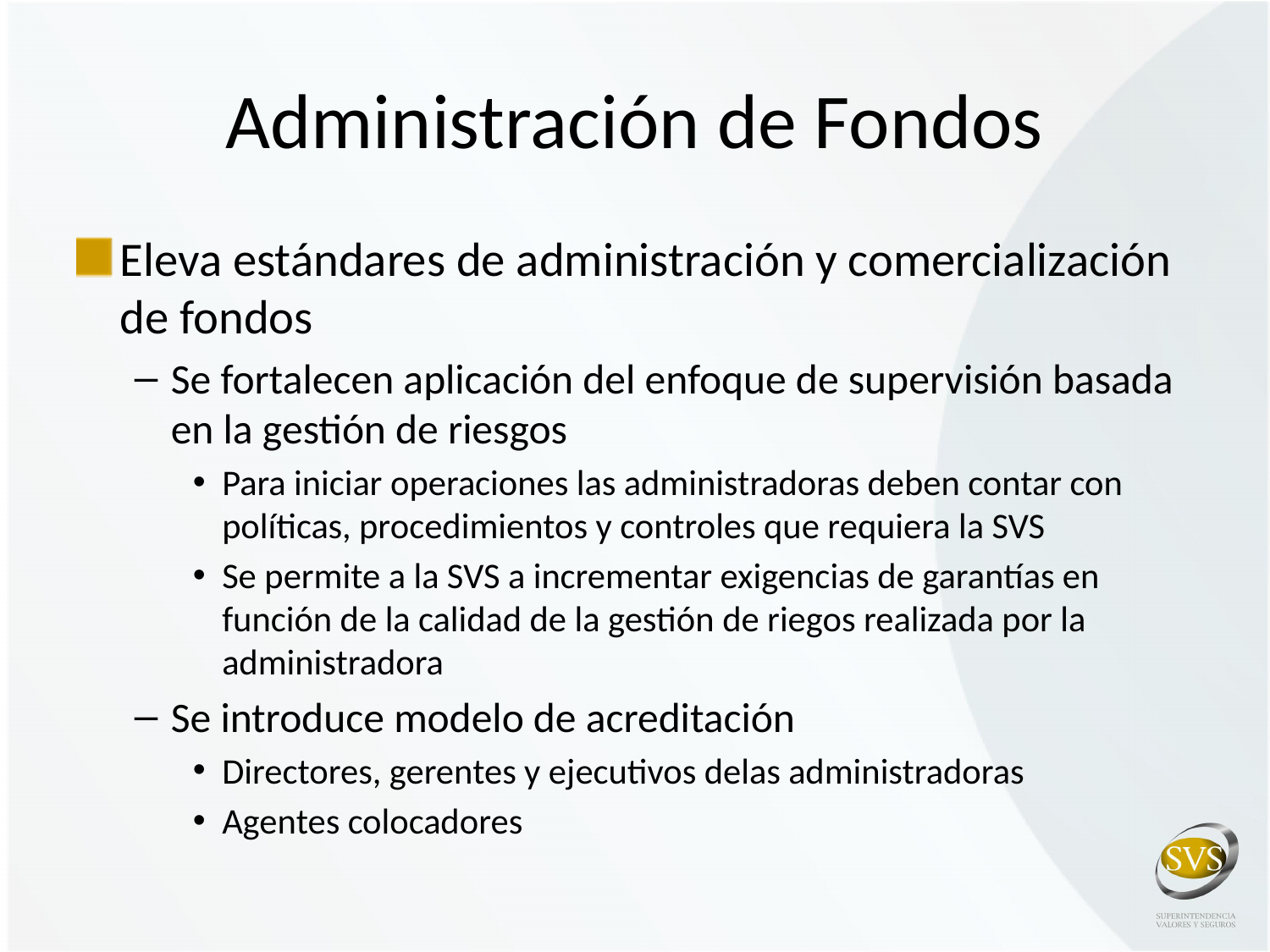

# Administración de Fondos
Eleva estándares de administración y comercialización de fondos
Se fortalecen aplicación del enfoque de supervisión basada en la gestión de riesgos
Para iniciar operaciones las administradoras deben contar con políticas, procedimientos y controles que requiera la SVS
Se permite a la SVS a incrementar exigencias de garantías en función de la calidad de la gestión de riegos realizada por la administradora
Se introduce modelo de acreditación
Directores, gerentes y ejecutivos delas administradoras
Agentes colocadores